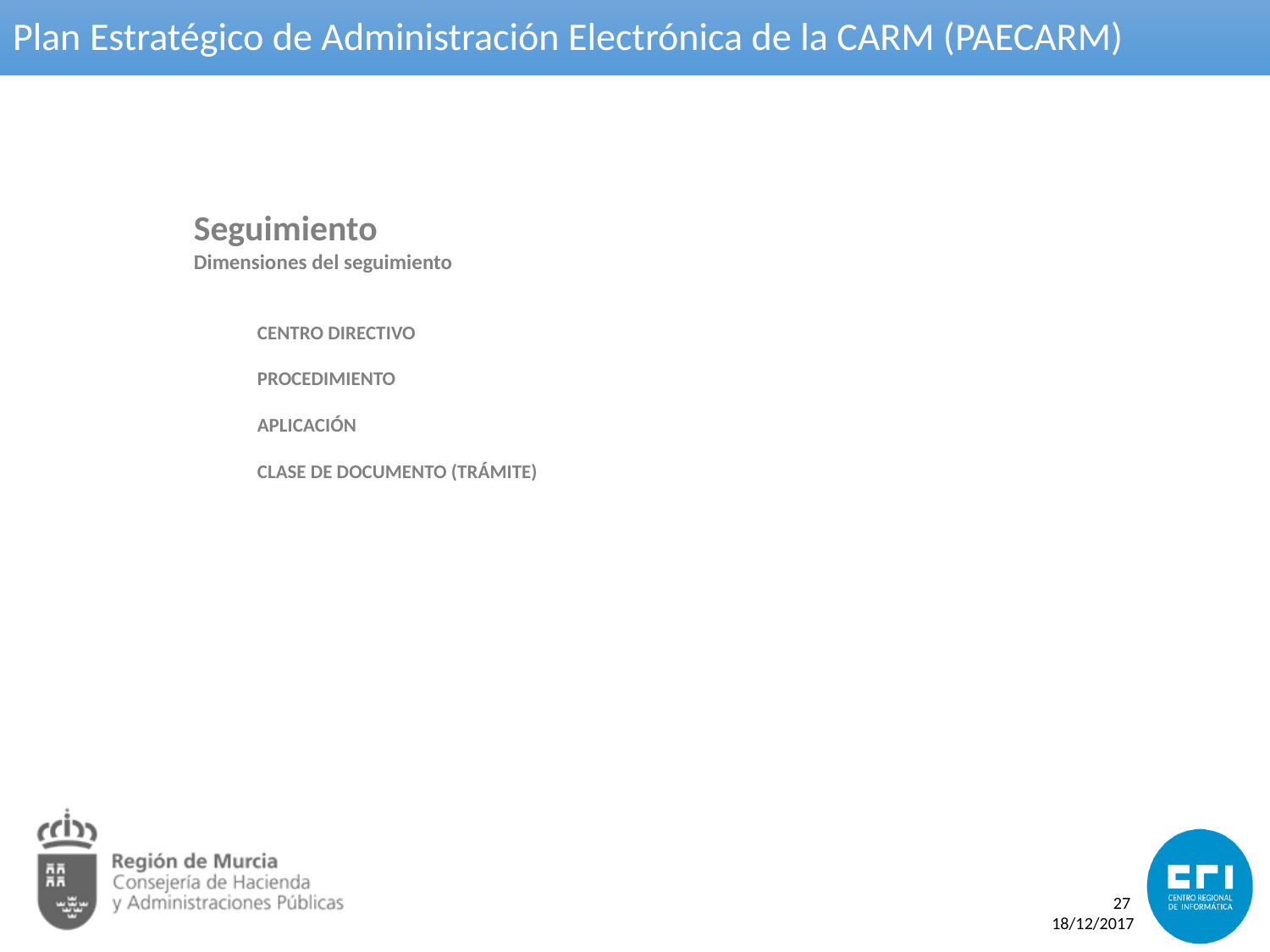

# Plan Estratégico de Administración Electrónica de la CARM (PAECARM)
Seguimiento
Dimensiones del seguimiento

CENTRO DIRECTIVO

PROCEDIMIENTO

APLICACIÓN

CLASE DE DOCUMENTO (TRÁMITE)